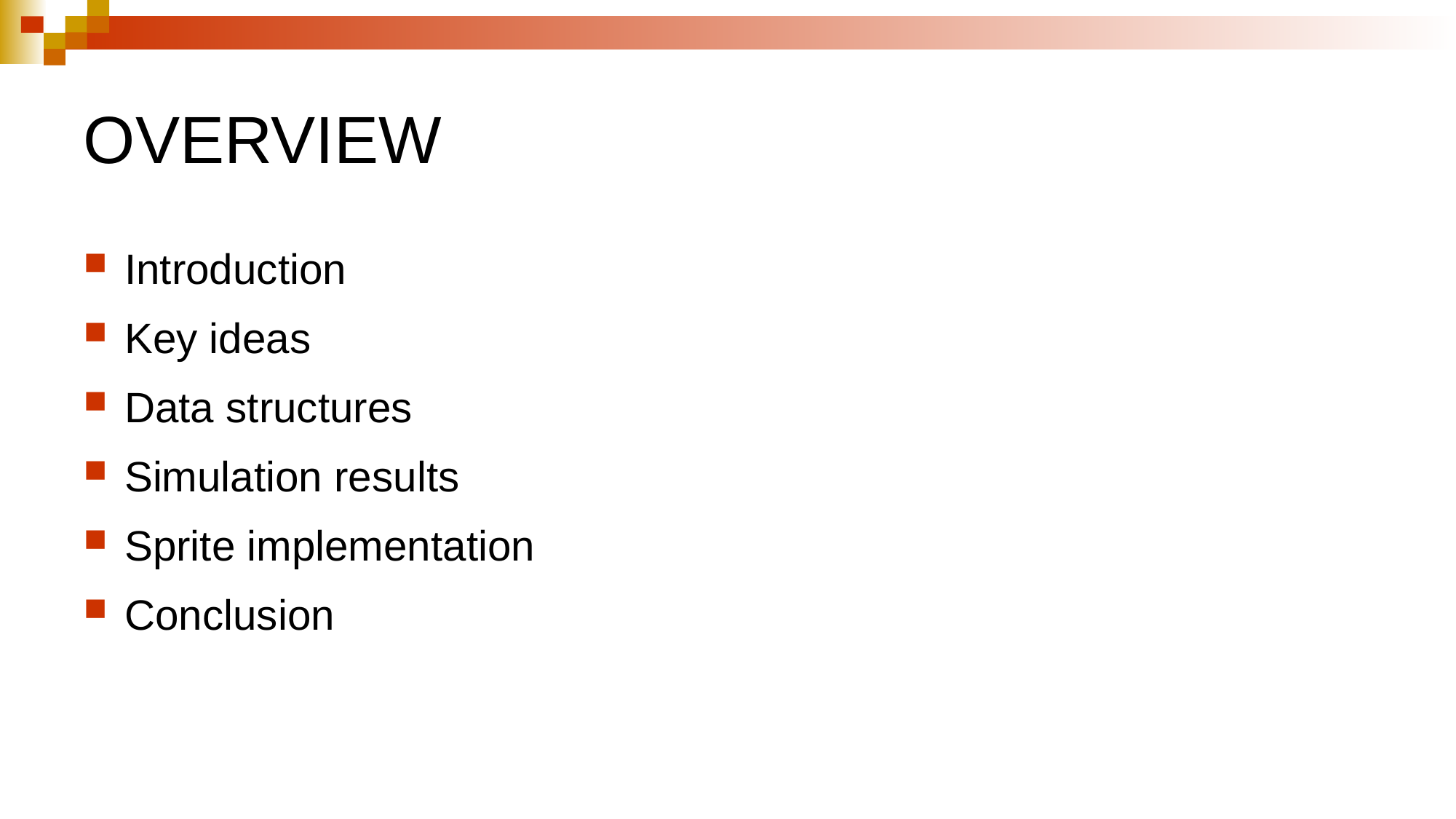

# OVERVIEW
Introduction
Key ideas
Data structures
Simulation results
Sprite implementation
Conclusion